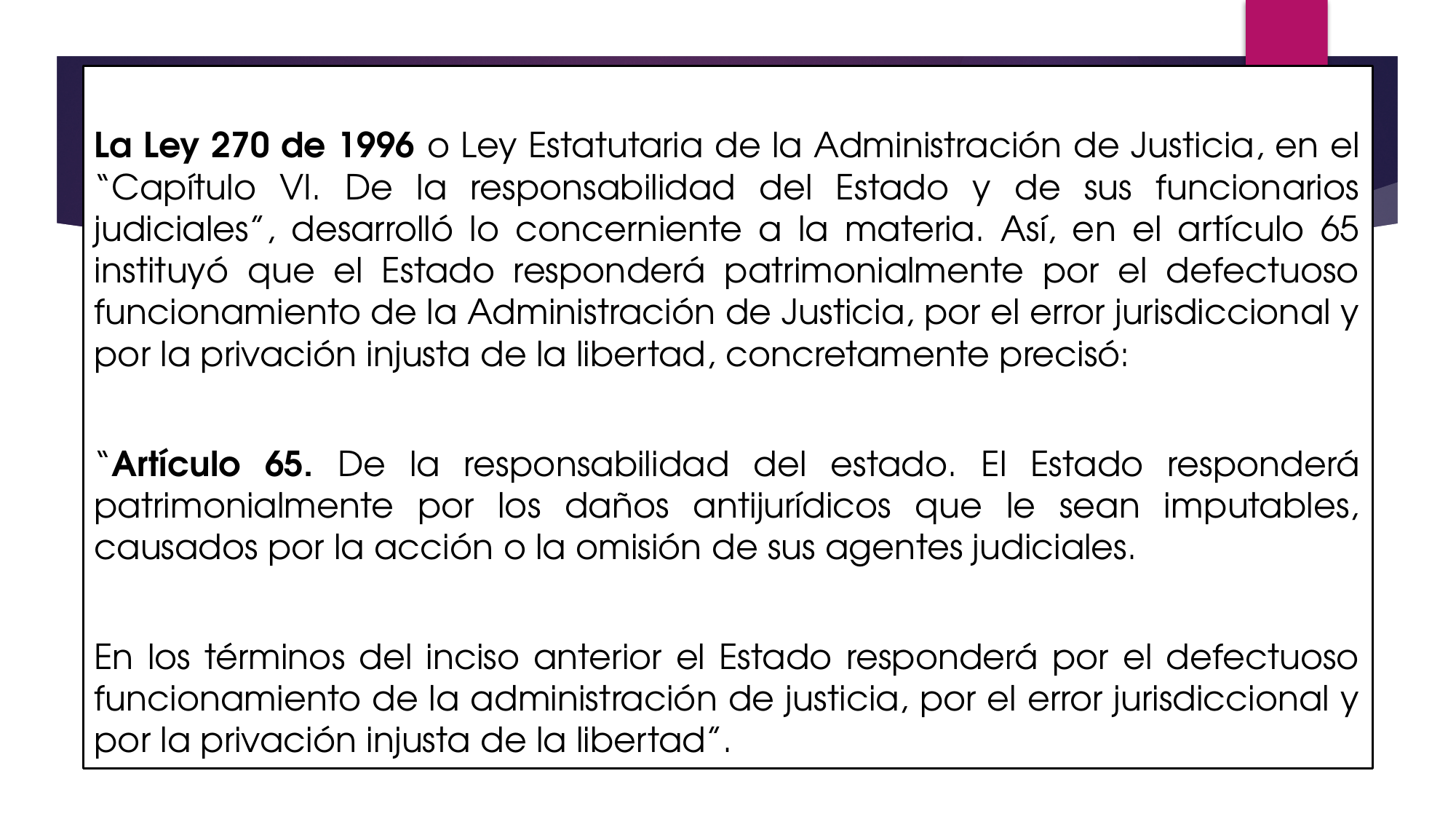

La Ley 270 de 1996 o Ley Estatutaria de la Administración de Justicia, en el “Capítulo VI. De la responsabilidad del Estado y de sus funcionarios judiciales”, desarrolló lo concerniente a la materia. Así, en el artículo 65 instituyó que el Estado responderá patrimonialmente por el defectuoso funcionamiento de la Administración de Justicia, por el error jurisdiccional y por la privación injusta de la libertad, concretamente precisó:

“Artículo 65. De la responsabilidad del estado. El Estado responderá patrimonialmente por los daños antijurídicos que le sean imputables, causados por la acción o la omisión de sus agentes judiciales.

En los términos del inciso anterior el Estado responderá por el defectuoso funcionamiento de la administración de justicia, por el error jurisdiccional y por la privación injusta de la libertad”.